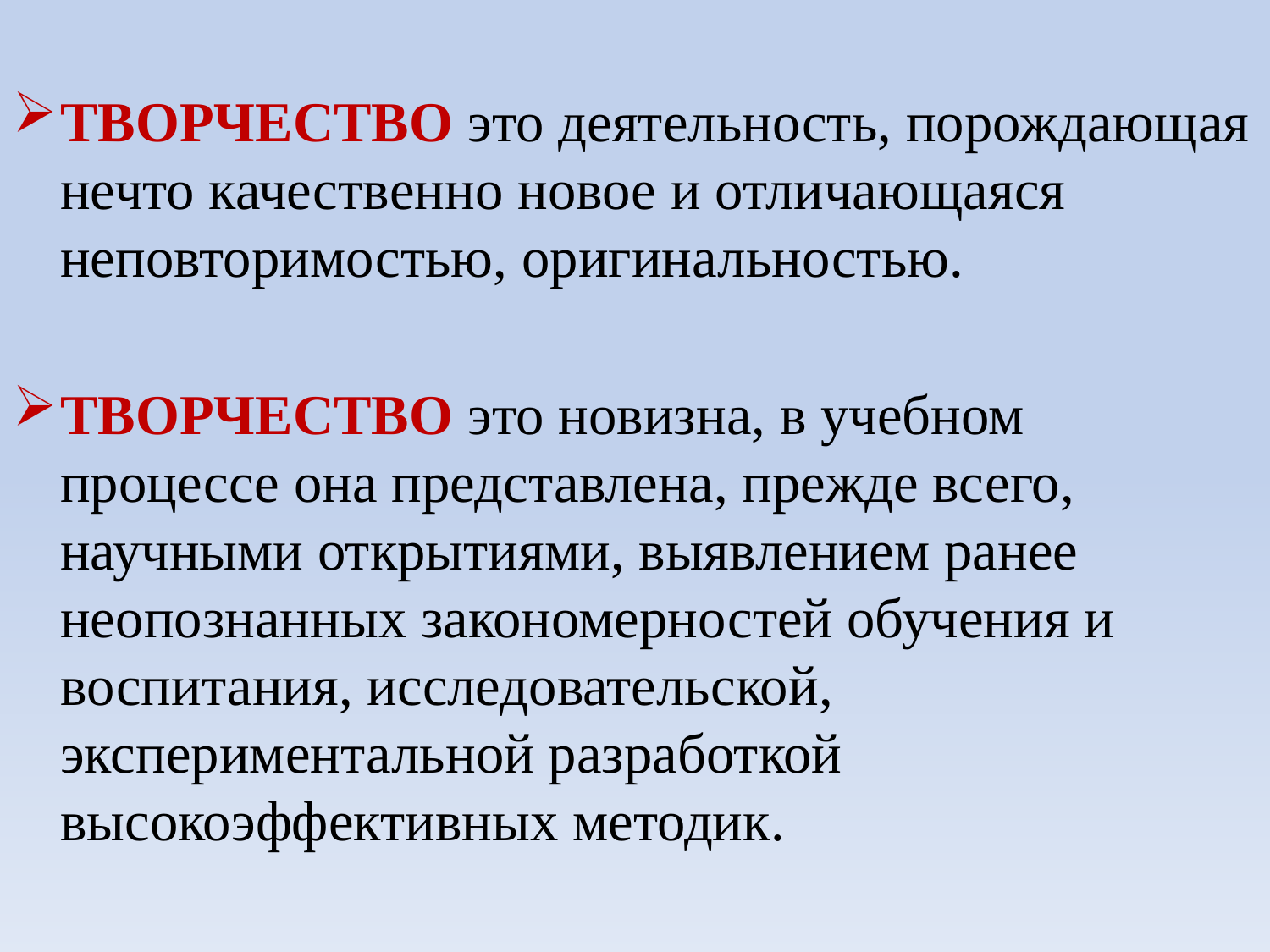

ТВОРЧЕСТВО это деятельность, порождающая нечто качественно новое и отличающаяся неповторимостью, оригинальностью.

ТВОРЧЕСТВО это новизна, в учебном процессе она представлена, прежде всего, научными открытиями, выявлением ранее неопознанных закономерностей обучения и воспитания, исследовательской, экспериментальной разработкой высокоэффективных методик.